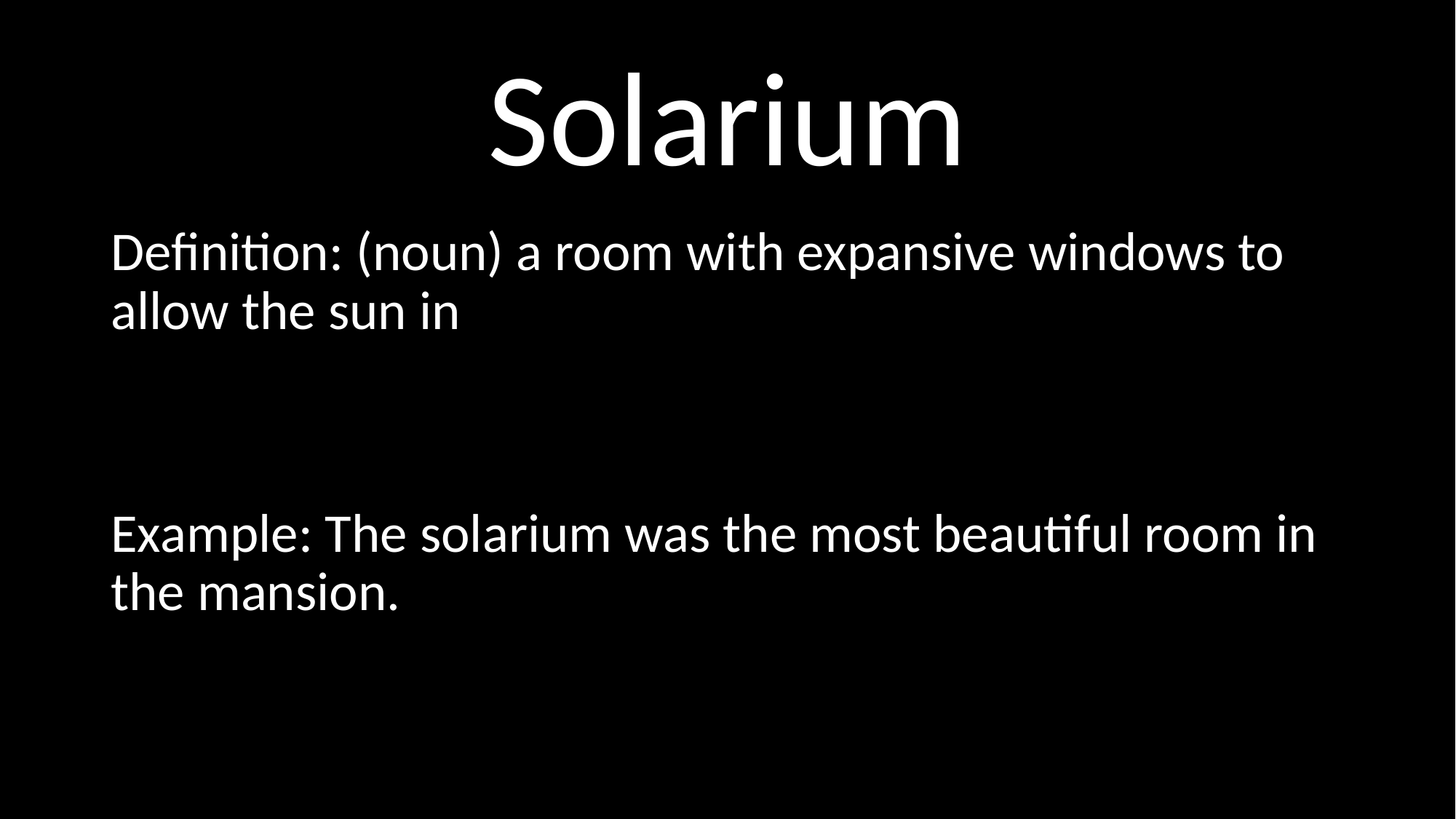

# Solarium
Definition: (noun) a room with expansive windows to allow the sun in

Example: The solarium was the most beautiful room in the mansion.